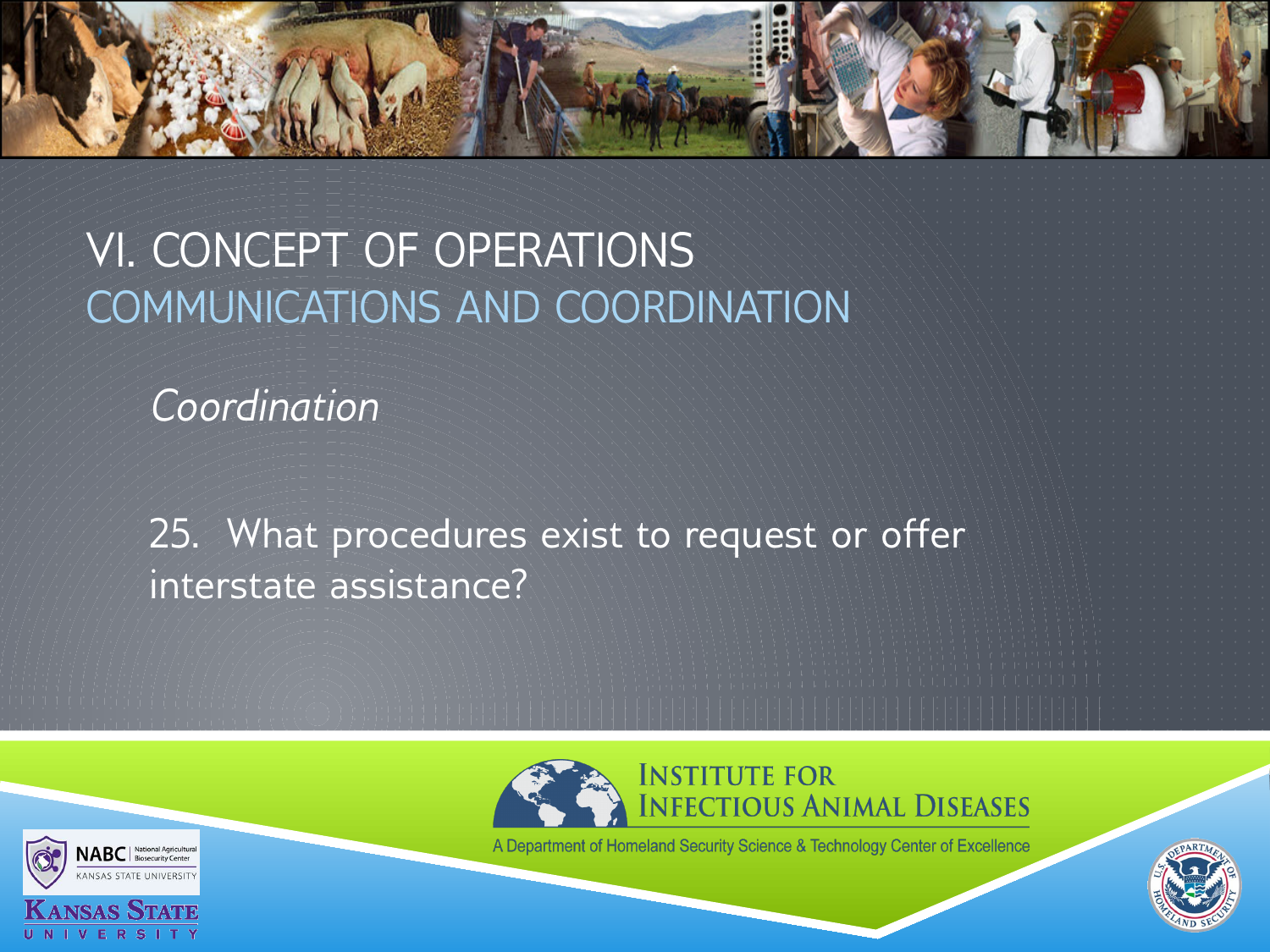

# VI. Concept of Operations COMMUNICATIONS AND COORDINATION
Coordination

25.  What procedures exist to request or offer interstate assistance?